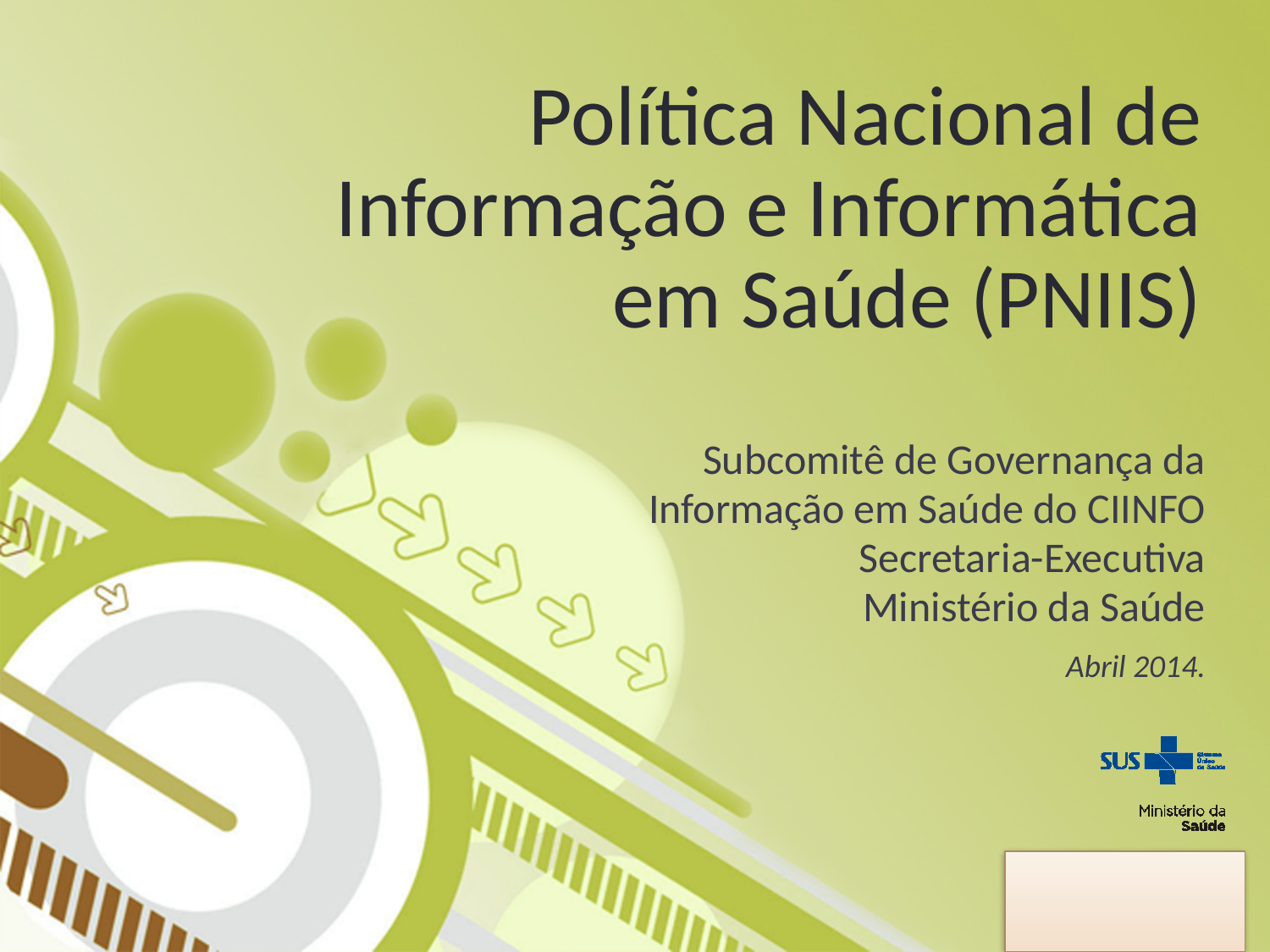

# Política Nacional de Informação e Informática em Saúde (PNIIS)
Subcomitê de Governança da
Informação em Saúde do CIINFO
Secretaria-Executiva
Ministério da Saúde
Abril 2014.